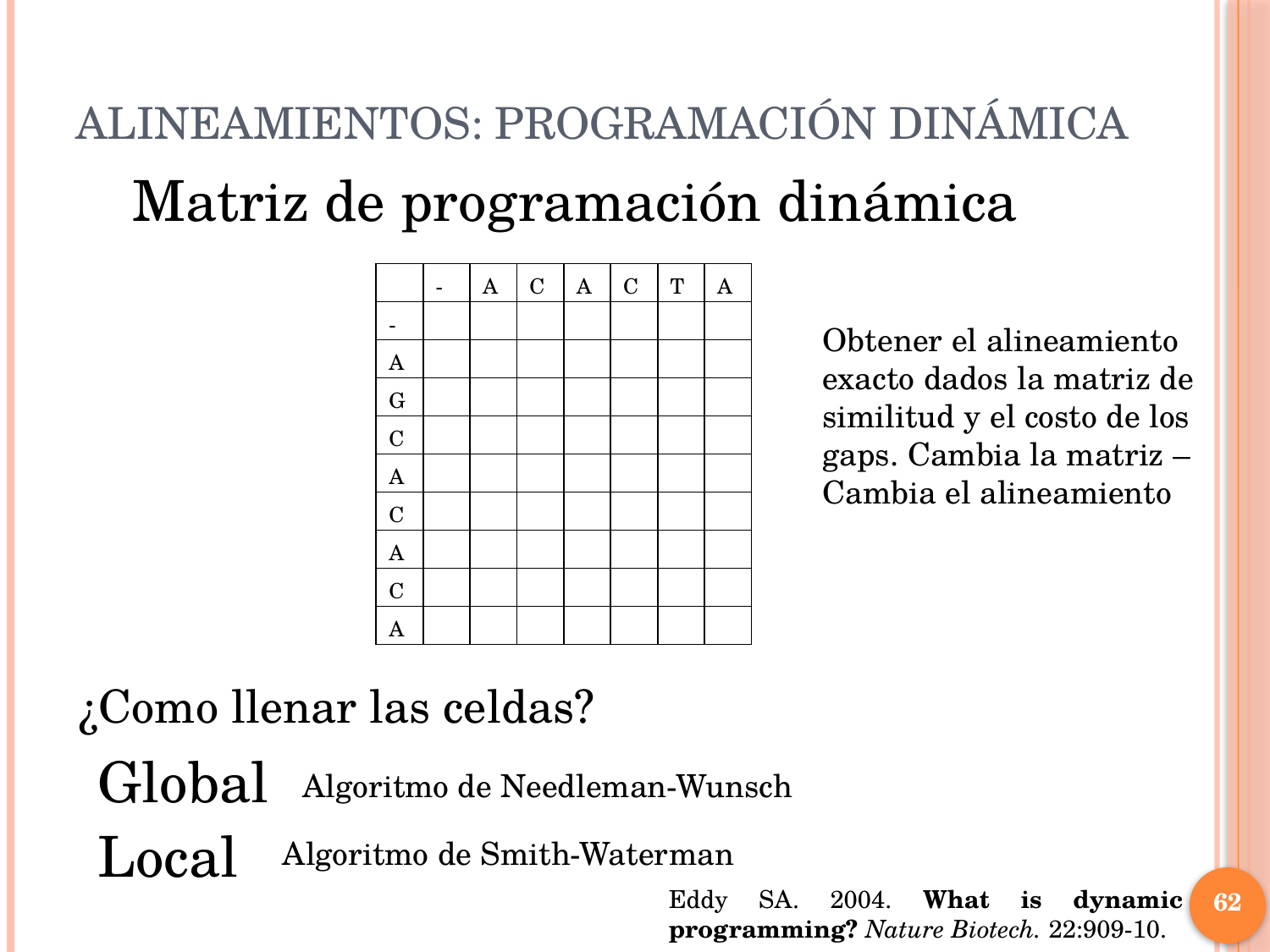

# Alineamientos: Programación dinámica
Matriz de programación dinámica
|  | - | A | C | A | C | T | A |
| --- | --- | --- | --- | --- | --- | --- | --- |
| - |  |  |  |  |  |  |  |
| A |  |  |  |  |  |  |  |
| G |  |  |  |  |  |  |  |
| C |  |  |  |  |  |  |  |
| A |  |  |  |  |  |  |  |
| C |  |  |  |  |  |  |  |
| A |  |  |  |  |  |  |  |
| C |  |  |  |  |  |  |  |
| A |  |  |  |  |  |  |  |
Obtener el alineamiento exacto dados la matriz de similitud y el costo de los gaps. Cambia la matriz – Cambia el alineamiento
¿Como llenar las celdas?
Global
Algoritmo de Needleman-Wunsch
Local
Algoritmo de Smith-Waterman
62
Eddy SA. 2004. What is dynamic programming? Nature Biotech. 22:909-10.